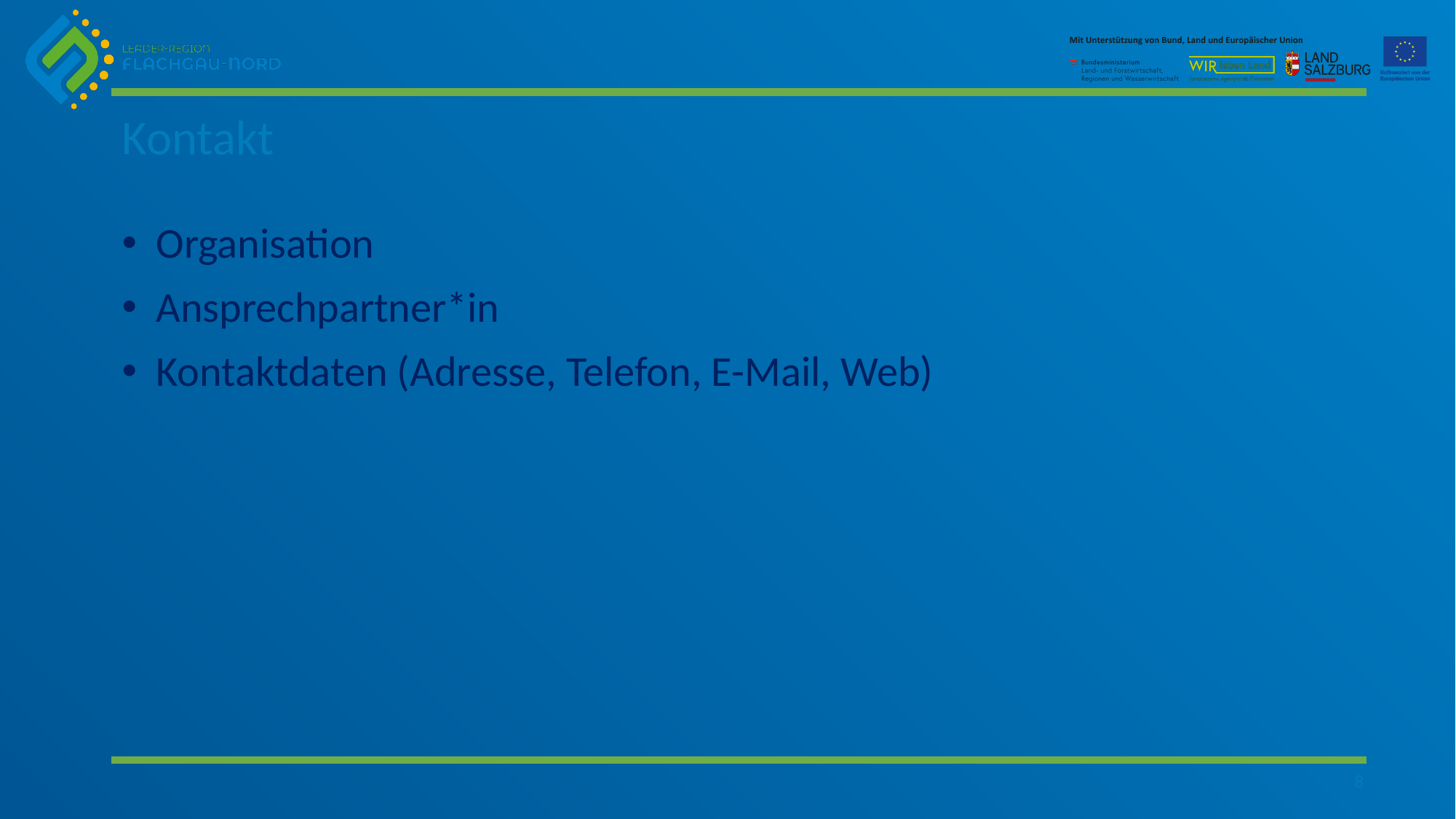

# Kontakt
Organisation
Ansprechpartner*in
Kontaktdaten (Adresse, Telefon, E-Mail, Web)
8